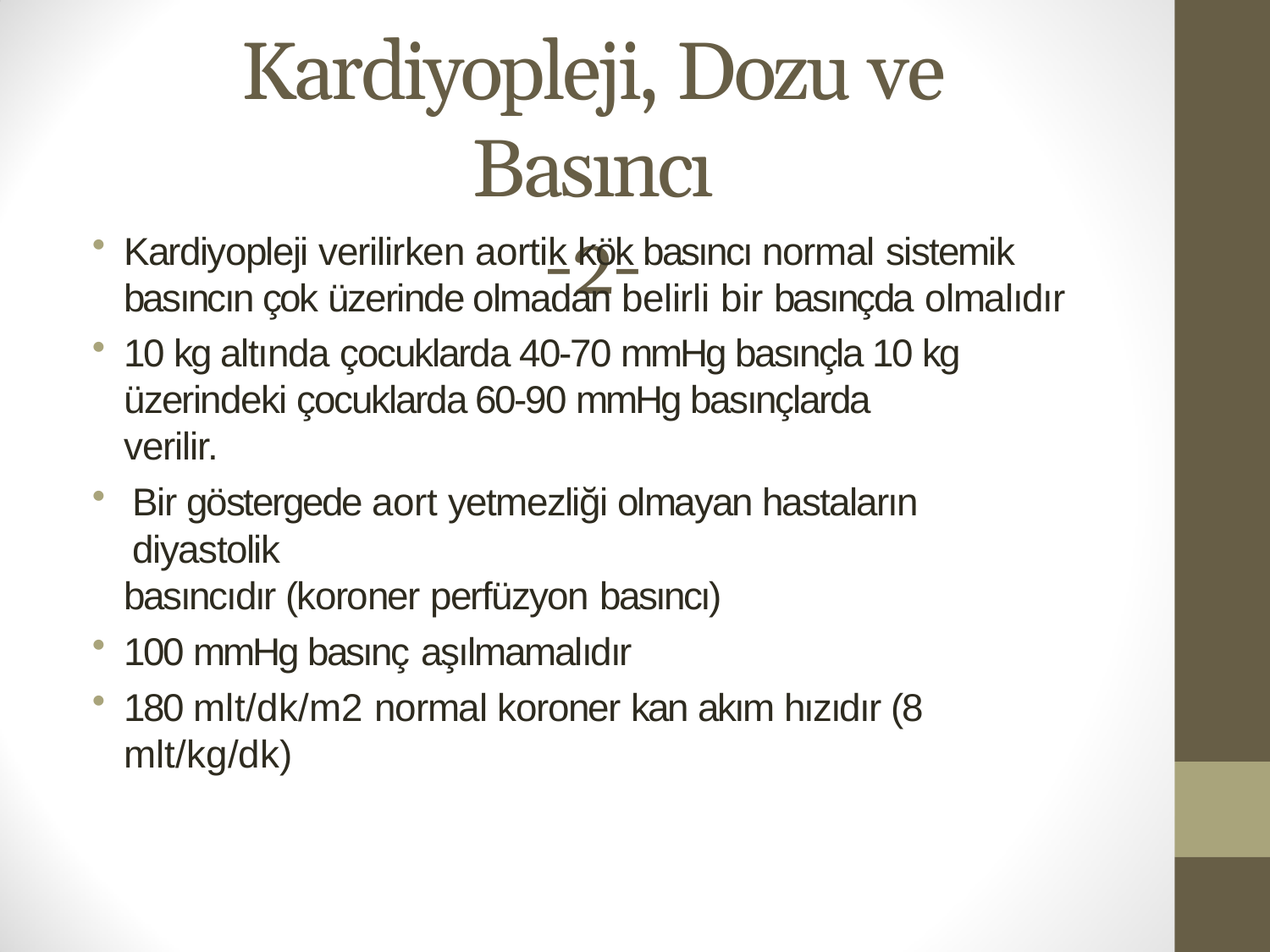

# Kardiyopleji, Dozu ve Basıncı
-2-
Kardiyopleji verilirken aortik kök basıncı normal sistemik
basıncın çok üzerinde olmadan belirli bir basınçda olmalıdır
10 kg altında çocuklarda 40-70 mmHg basınçla 10 kg  üzerindeki çocuklarda 60-90 mmHg basınçlarda verilir.
Bir göstergede aort yetmezliği olmayan hastaların diyastolik
basıncıdır (koroner perfüzyon basıncı)
100 mmHg basınç aşılmamalıdır
180 mlt/dk/m2 normal koroner kan akım hızıdır (8 mlt/kg/dk)